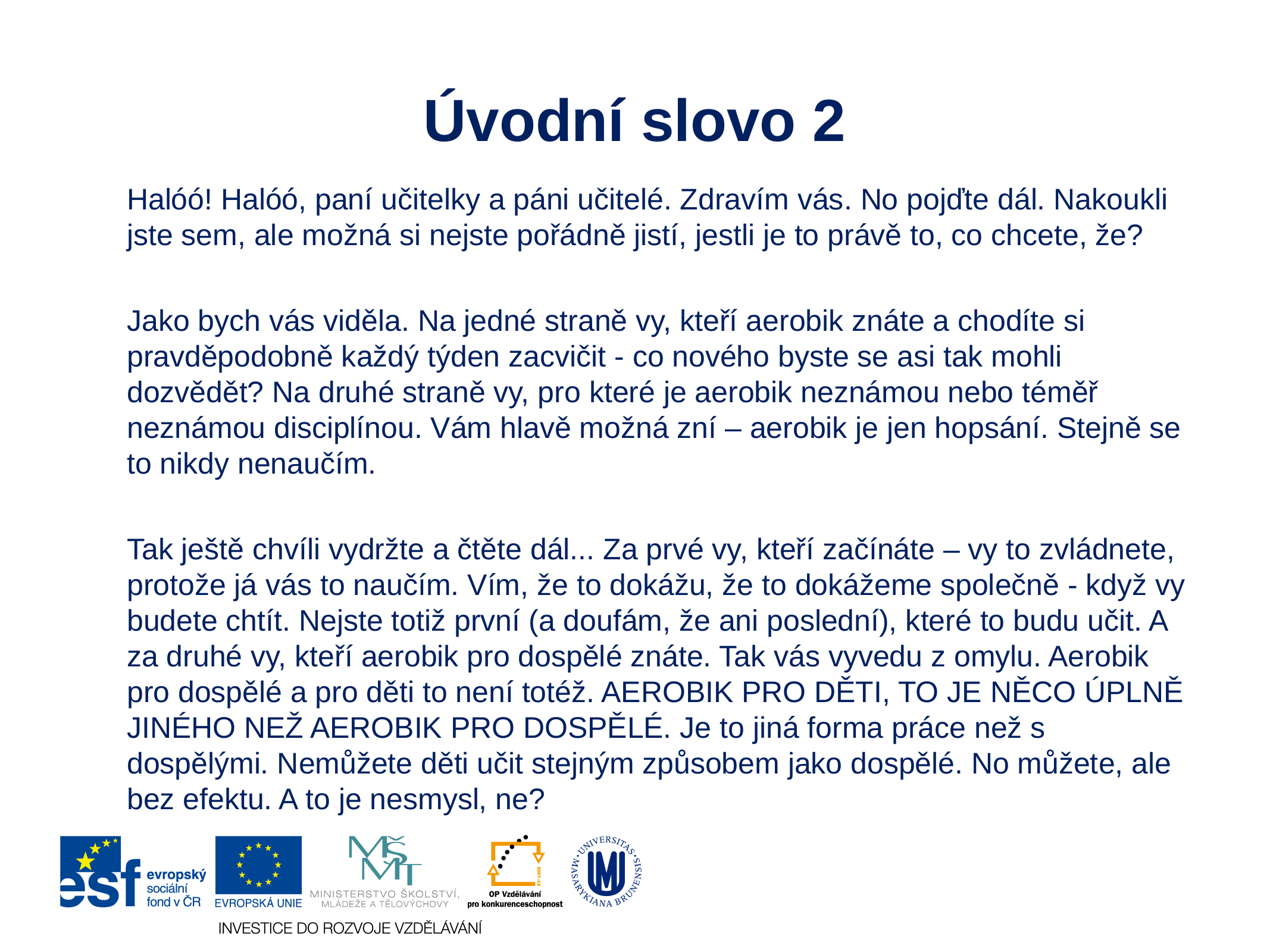

# Úvodní slovo 2
	Halóó! Halóó, paní učitelky a páni učitelé. Zdravím vás. No pojďte dál. Nakoukli jste sem, ale možná si nejste pořádně jistí, jestli je to právě to, co chcete, že?

	Jako bych vás viděla. Na jedné straně vy, kteří aerobik znáte a chodíte si pravděpodobně každý týden zacvičit - co nového byste se asi tak mohli dozvědět? Na druhé straně vy, pro které je aerobik neznámou nebo téměř neznámou disciplínou. Vám hlavě možná zní – aerobik je jen hopsání. Stejně se to nikdy nenaučím.

	Tak ještě chvíli vydržte a čtěte dál... Za prvé vy, kteří začínáte – vy to zvládnete, protože já vás to naučím. Vím, že to dokážu, že to dokážeme společně - když vy budete chtít. Nejste totiž první (a doufám, že ani poslední), které to budu učit. A za druhé vy, kteří aerobik pro dospělé znáte. Tak vás vyvedu z omylu. Aerobik pro dospělé a pro děti to není totéž. AEROBIK PRO DĚTI, TO JE NĚCO ÚPLNĚ JINÉHO NEŽ AEROBIK PRO DOSPĚLÉ. Je to jiná forma práce než s dospělými. Nemůžete děti učit stejným způsobem jako dospělé. No můžete, ale bez efektu. A to je nesmysl, ne?